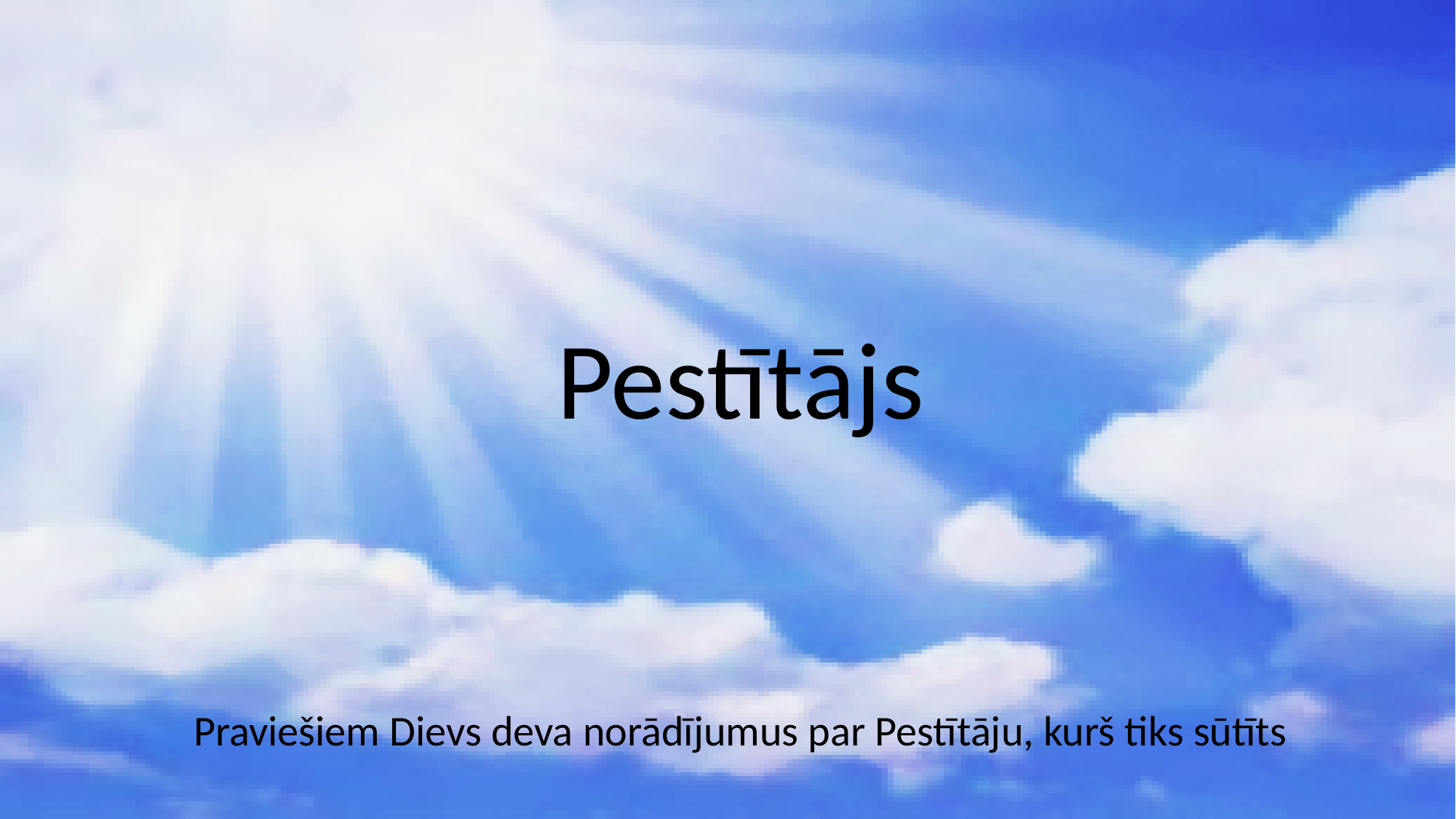

Pestītājs

Praviešiem Dievs deva norādījumus par Pestītāju, kurš tiks sūtīts